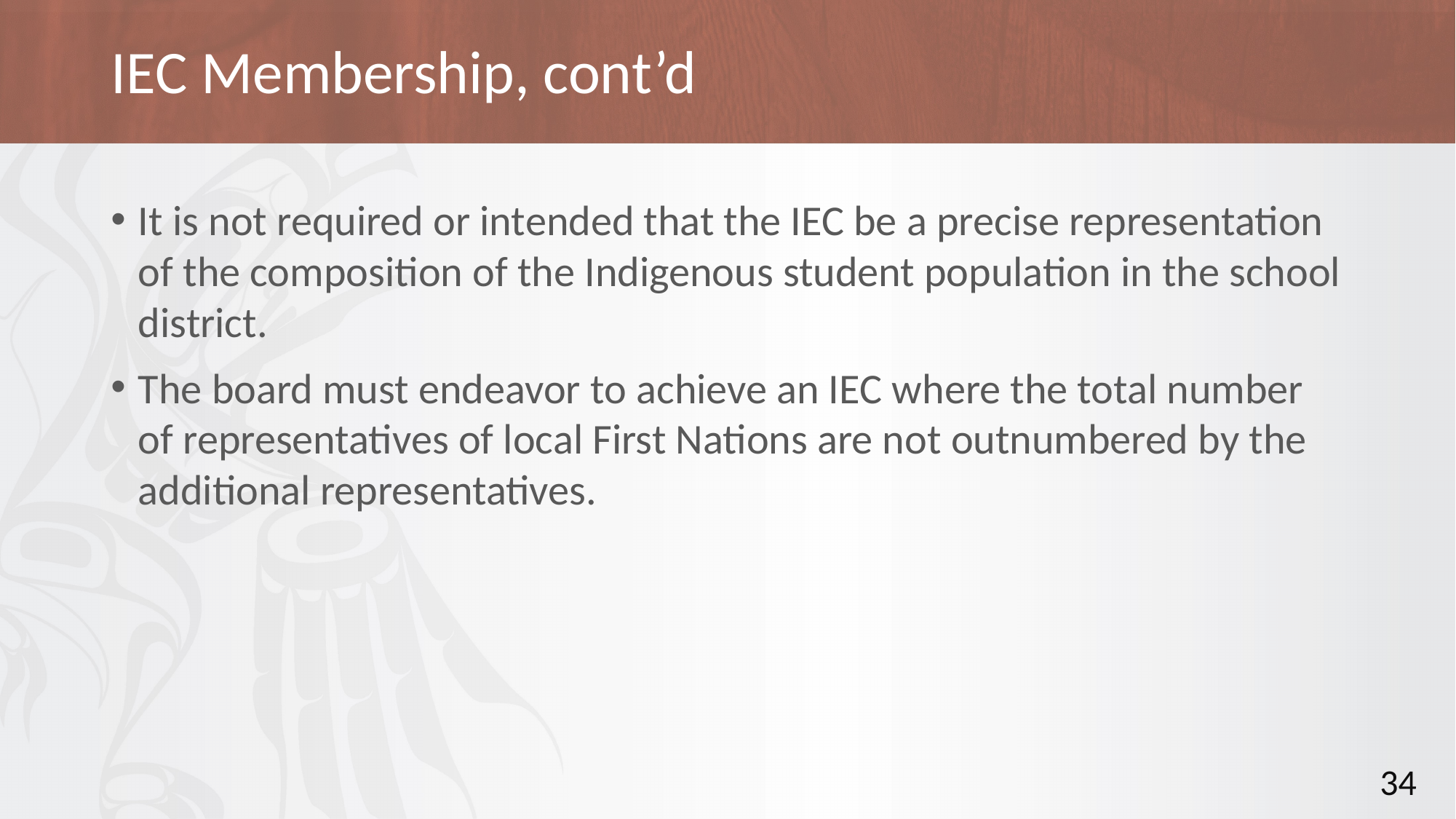

# IEC Membership, cont’d
It is not required or intended that the IEC be a precise representation of the composition of the Indigenous student population in the school district​.
The board must endeavor to achieve an IEC where the total number of representatives of local First Nations are not outnumbered by the additional representatives​.

34